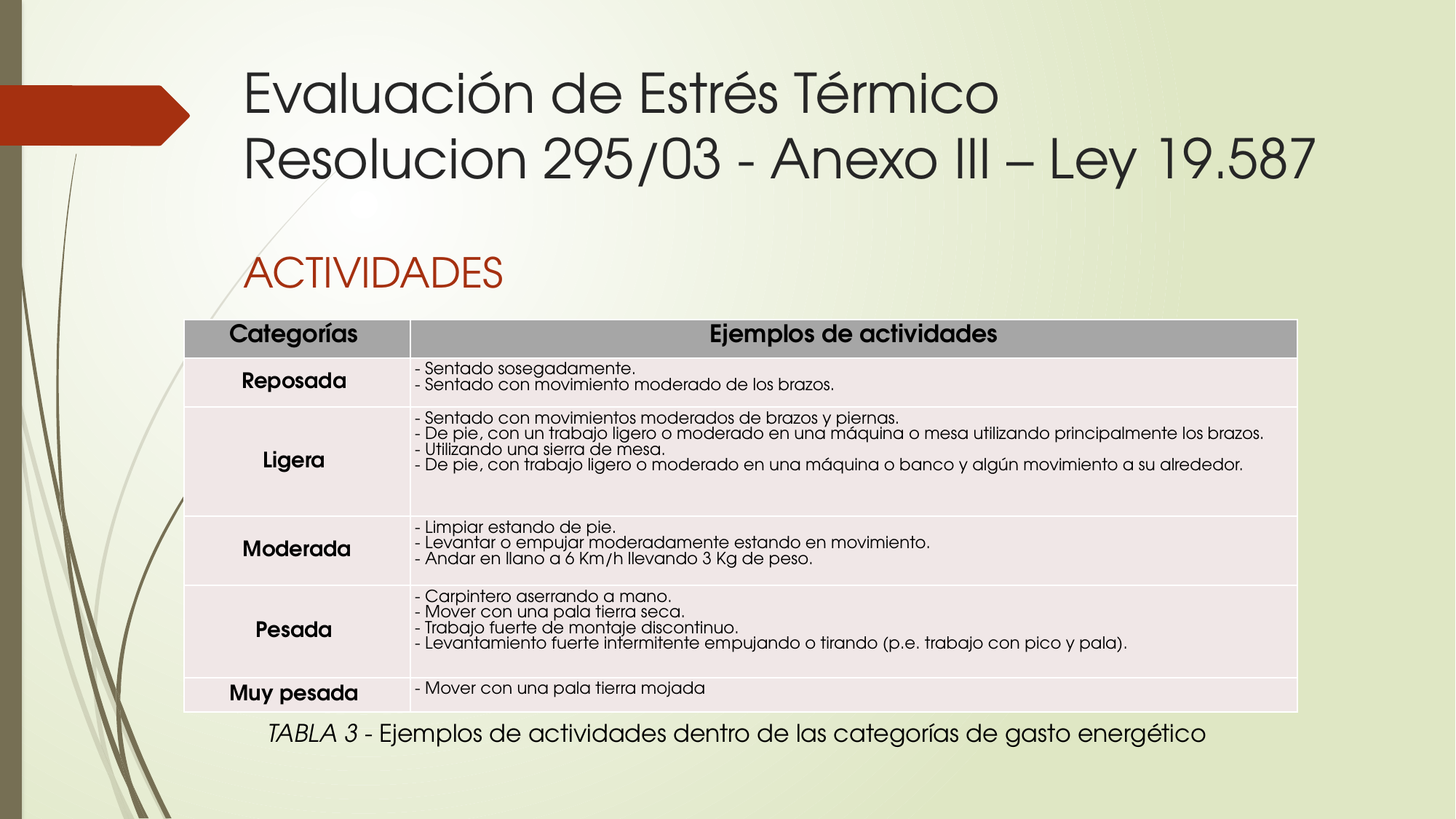

# Evaluación de Estrés Térmico Resolucion 295/03 - Anexo III – Ley 19.587
actividades
| Categorías | Ejemplos de actividades |
| --- | --- |
| Reposada | - Sentado sosegadamente. - Sentado con movimiento moderado de los brazos. |
| Ligera | - Sentado con movimientos moderados de brazos y piernas. - De pie, con un trabajo ligero o moderado en una máquina o mesa utilizando principalmente los brazos. - Utilizando una sierra de mesa. - De pie, con trabajo ligero o moderado en una máquina o banco y algún movimiento a su alrededor. |
| Moderada | - Limpiar estando de pie. - Levantar o empujar moderadamente estando en movimiento. - Andar en llano a 6 Km/h llevando 3 Kg de peso. |
| Pesada | - Carpintero aserrando a mano. - Mover con una pala tierra seca. - Trabajo fuerte de montaje discontinuo. - Levantamiento fuerte intermitente empujando o tirando (p.e. trabajo con pico y pala). |
| Muy pesada | - Mover con una pala tierra mojada |
TABLA 3 - Ejemplos de actividades dentro de las categorías de gasto energético